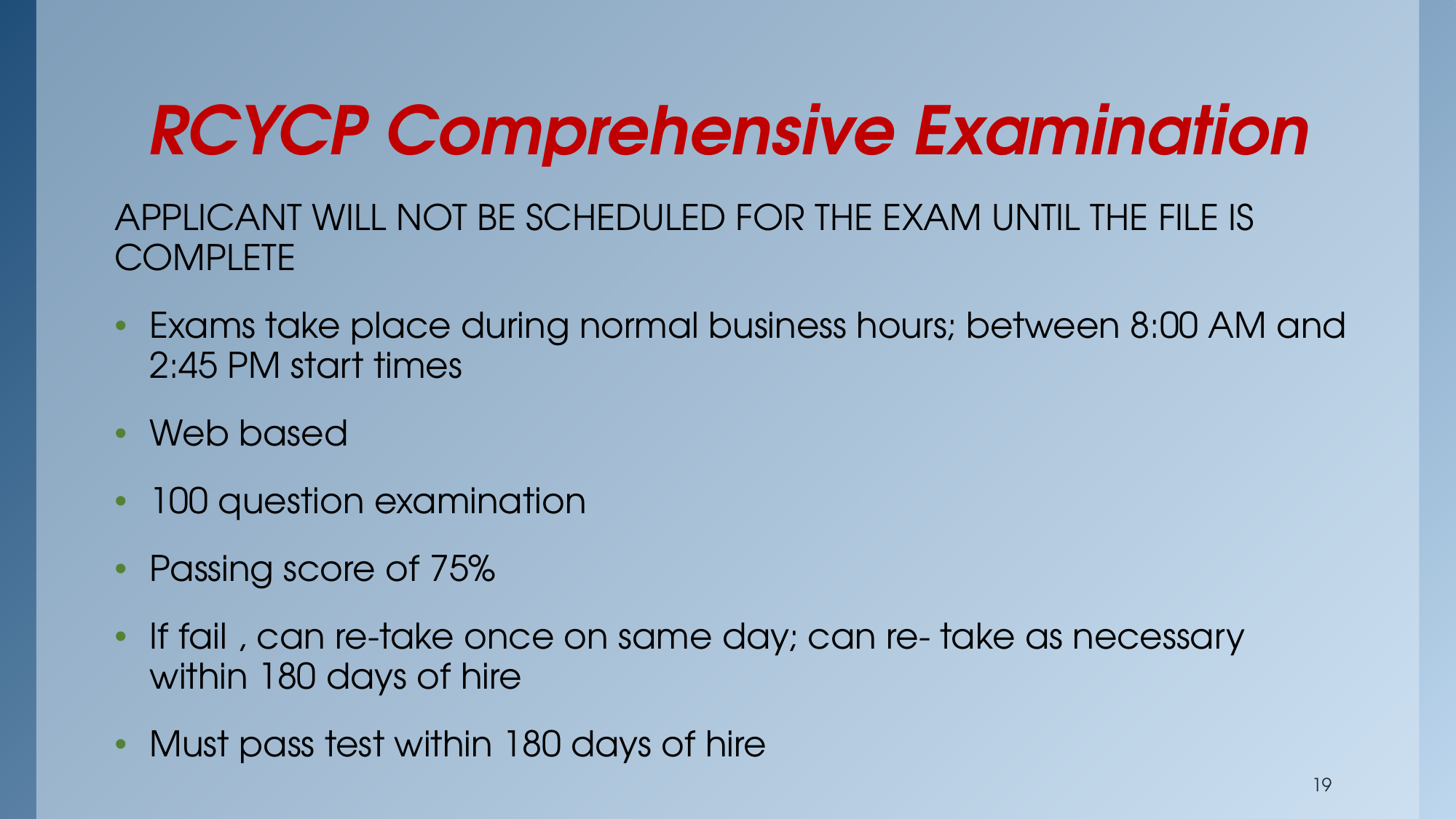

# RCYCP Comprehensive Examination
APPLICANT WILL NOT BE SCHEDULED FOR THE EXAM UNTIL THE FILE IS COMPLETE
Exams take place during normal business hours; between 8:00 AM and 2:45 PM start times
Web based
100 question examination
Passing score of 75%
If fail , can re-take once on same day; can re- take as necessary within 180 days of hire
Must pass test within 180 days of hire

19